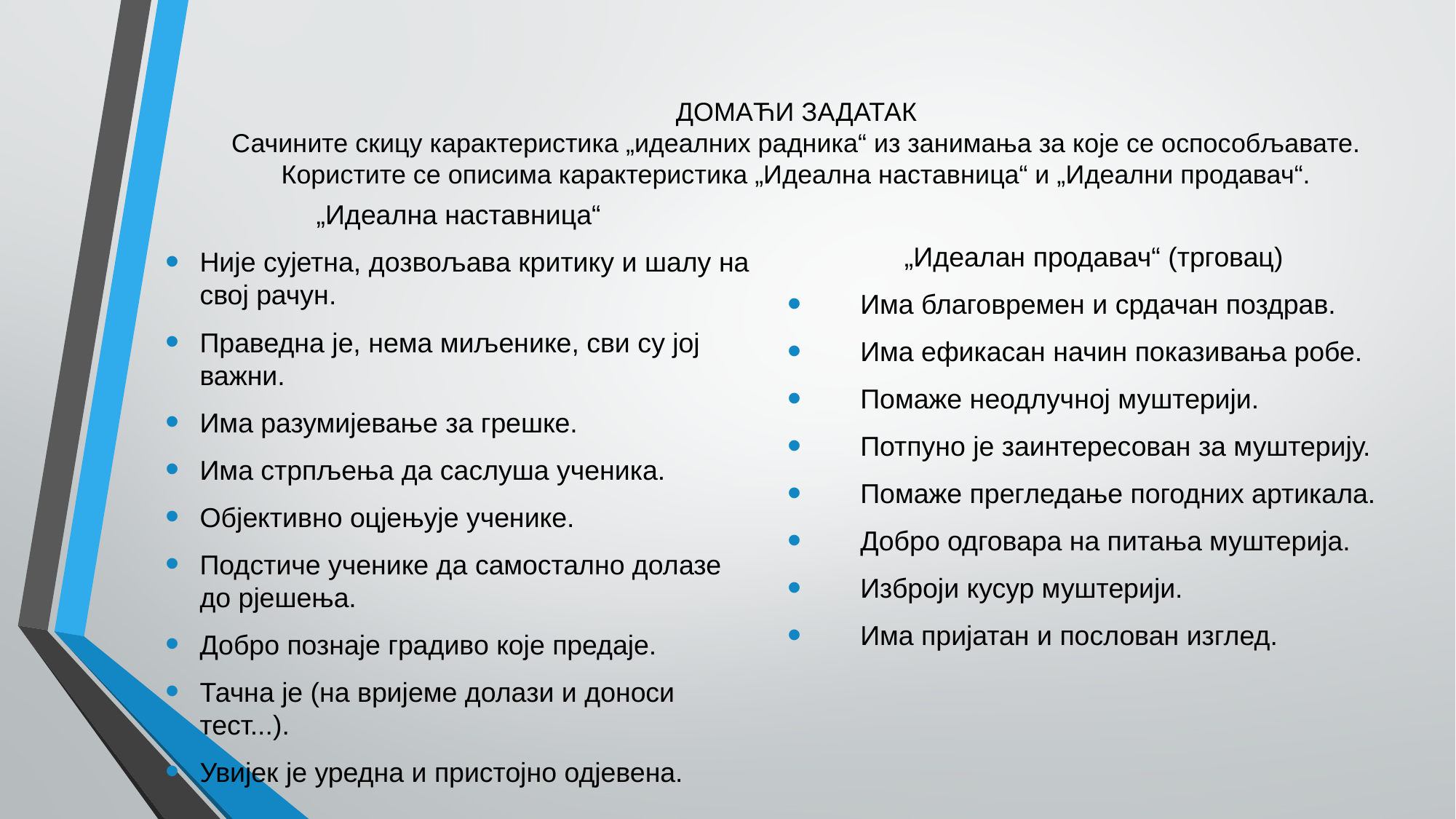

# ДОМАЋИ ЗАДАТАК Сачините скицу карактеристика „идеалних радника“ из занимања за које се оспособљавате. Користите се описима карактеристика „Идеална наставница“ и „Идеални продавач“.
„Идеална наставница“
Није сујетна, дозвољава критику и шалу на свој рачун.
Праведна је, нема миљенике, сви су јој важни.
Има разумијевање за грешке.
Има стрпљења да саслуша ученика.
Објективно оцјењује ученике.
Подстиче ученике да самостално долазе до рјешења.
Добро познаје градиво које предаје.
Тачна је (на вријеме долази и доноси тест...).
Увијек је уредна и пристојно одјевена.

„Идеалан продавач“ (трговац)
     Има благовремен и срдачан поздрав.
     Има ефикасан начин показивања робе.
     Помаже неодлучној муштерији.
     Потпуно је заинтересован за муштерију.
     Помаже прегледање погодних артикала.
     Добро одговара на питања муштерија.
     Изброји кусур муштерији.
     Има пријатан и послован изглед.